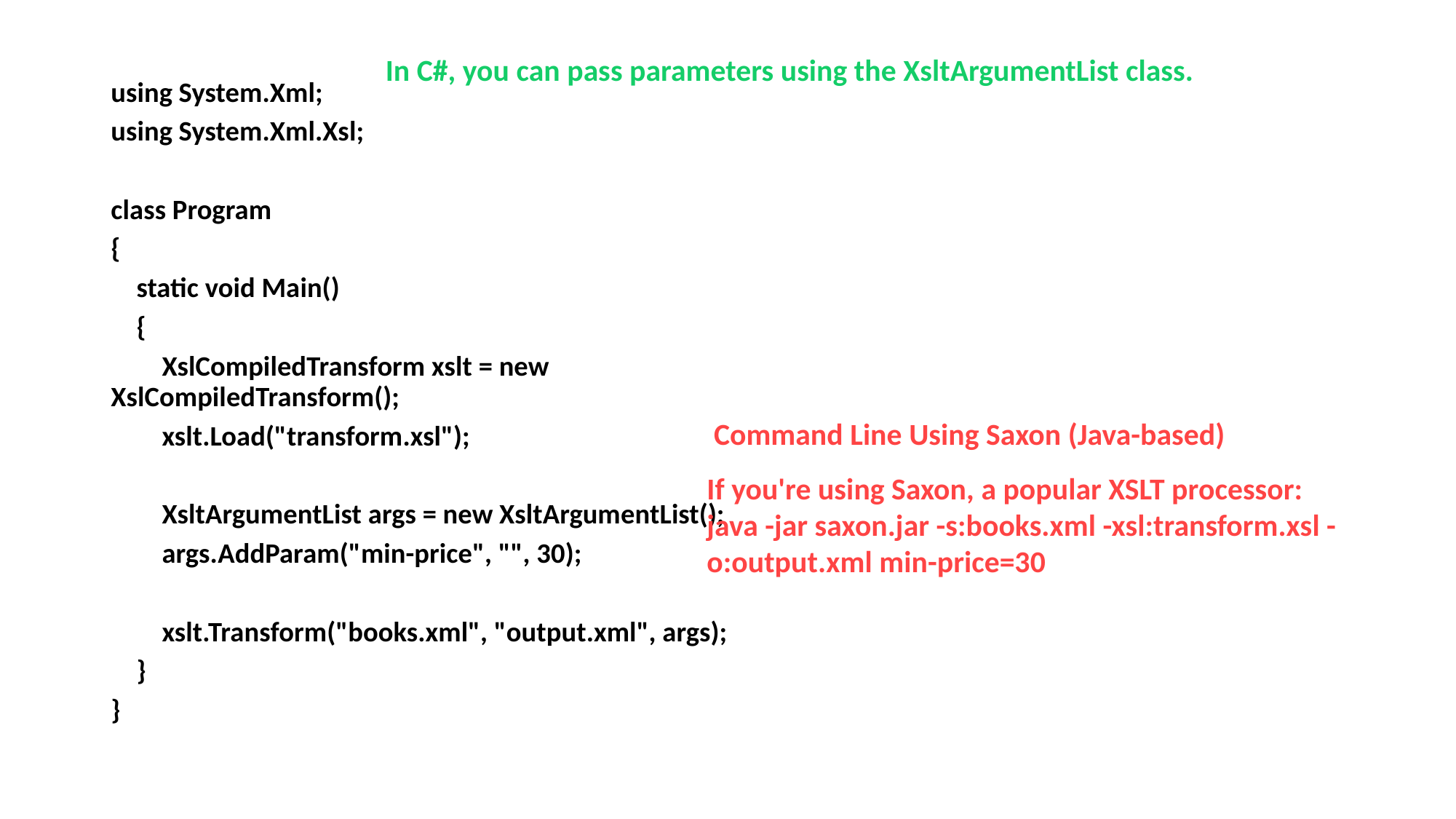

In C#, you can pass parameters using the XsltArgumentList class.
using System.Xml;
using System.Xml.Xsl;

class Program
{
    static void Main()
    {
        XslCompiledTransform xslt = new XslCompiledTransform();
        xslt.Load("transform.xsl");

        XsltArgumentList args = new XsltArgumentList();
        args.AddParam("min-price", "", 30);

        xslt.Transform("books.xml", "output.xml", args);
    }
}
 Command Line Using Saxon (Java-based)
If you're using Saxon, a popular XSLT processor:
java -jar saxon.jar -s:books.xml -xsl:transform.xsl -o:output.xml min-price=30